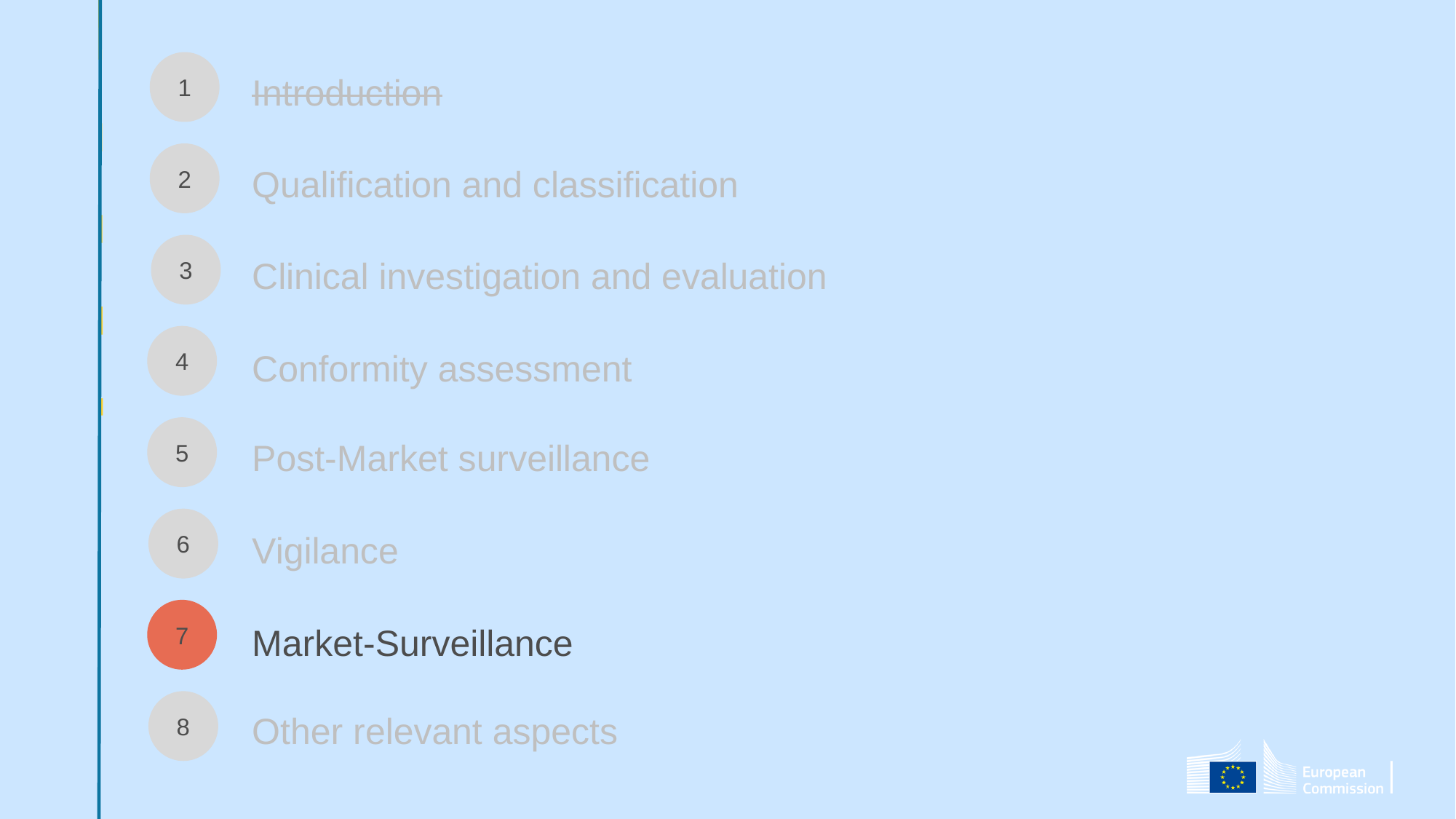

1
2
3
4
5
6
7
8

Introduction

Qualification and classification

Clinical investigation and evaluation

Conformity assessment

Post-Market surveillance

Vigilance

Market-Surveillance

Other relevant aspects